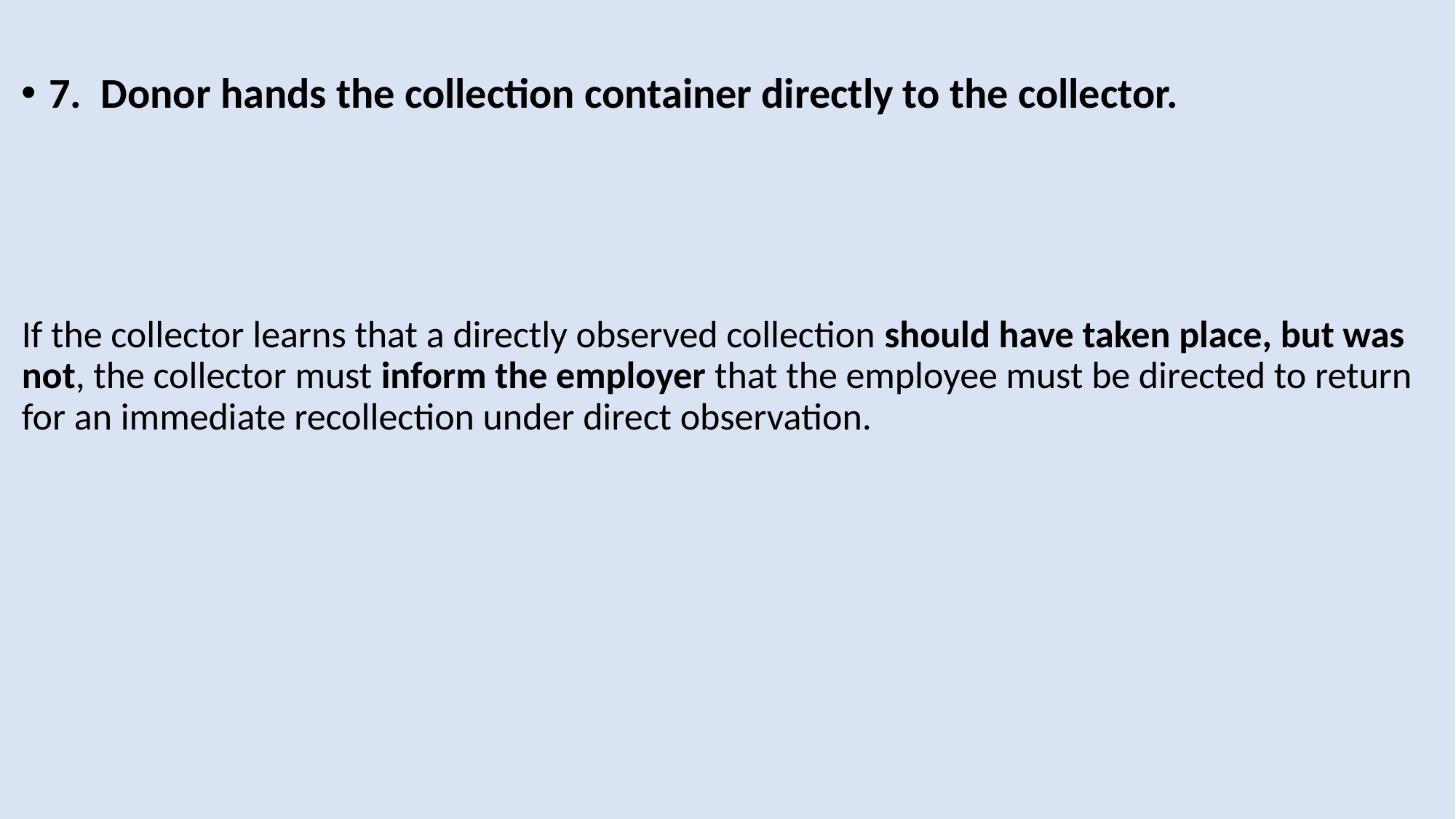

7.  Donor hands the collection container directly to the collector.

If the collector learns that a directly observed collection should have taken place, but was not, the collector must inform the employer that the employee must be directed to return for an immediate recollection under direct observation.